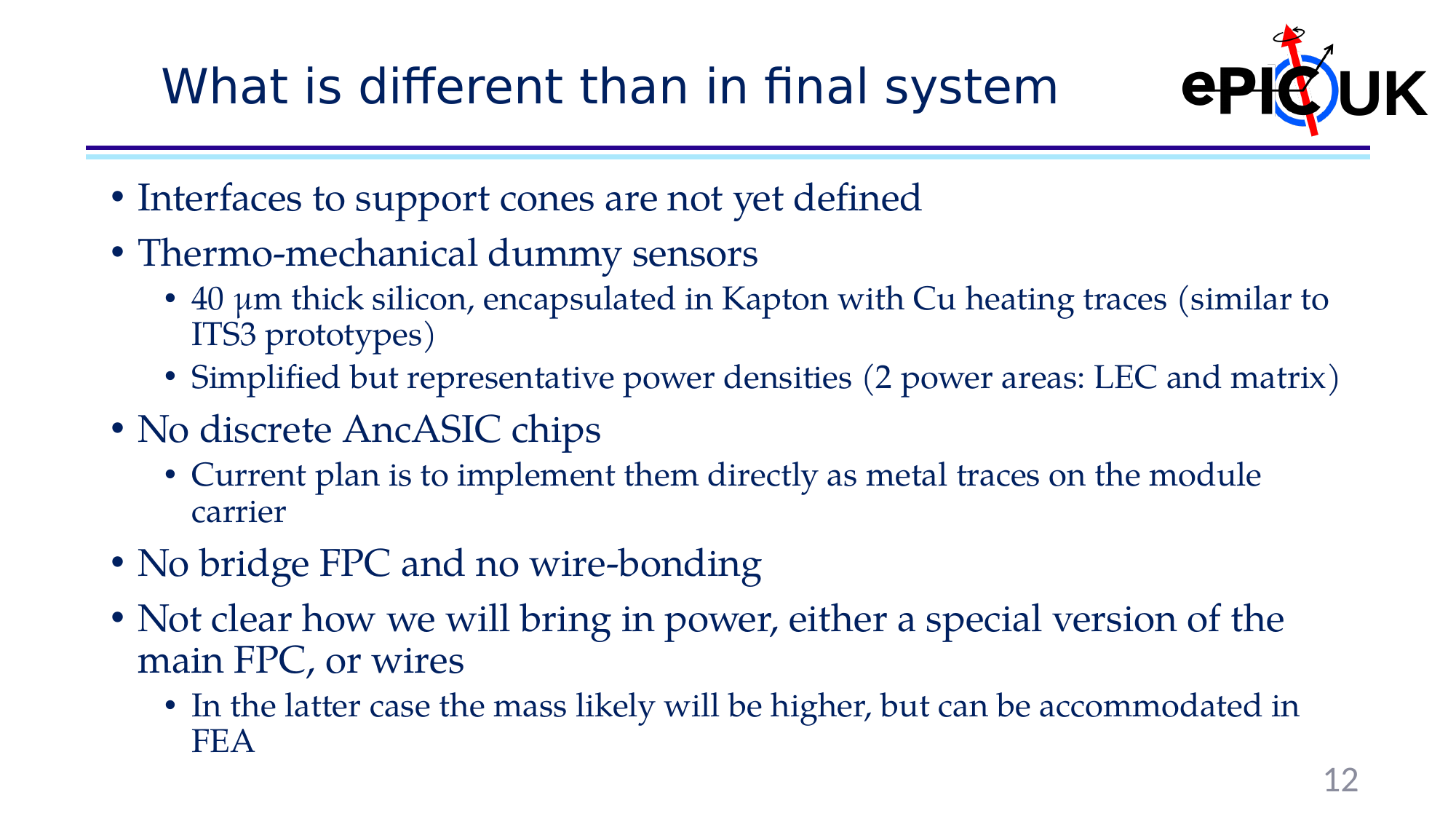

# What is different than in final system
Interfaces to support cones are not yet defined
Thermo-mechanical dummy sensors
40 μm thick silicon, encapsulated in Kapton with Cu heating traces (similar to ITS3 prototypes)
Simplified but representative power densities (2 power areas: LEC and matrix)
No discrete AncASIC chips
Current plan is to implement them directly as metal traces on the module carrier
No bridge FPC and no wire-bonding
Not clear how we will bring in power, either a special version of the main FPC, or wires
In the latter case the mass likely will be higher, but can be accommodated in FEA
12